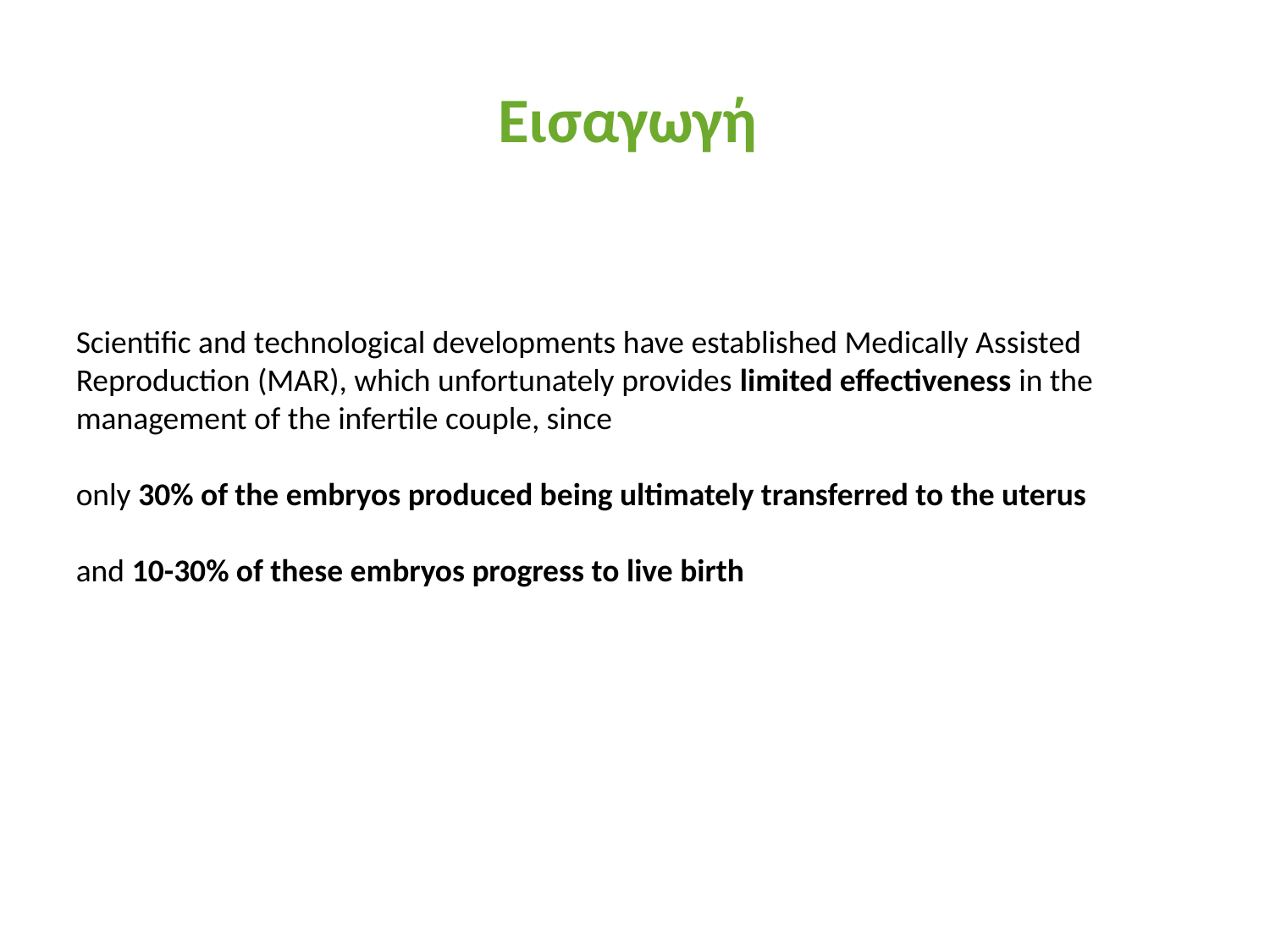

# Εισαγωγή
Scientific and technological developments have established Medically Assisted Reproduction (MAR), which unfortunately provides limited effectiveness in the management of the infertile couple, since

only 30% of the embryos produced being ultimately transferred to the uterus

and 10-30% of these embryos progress to live birth